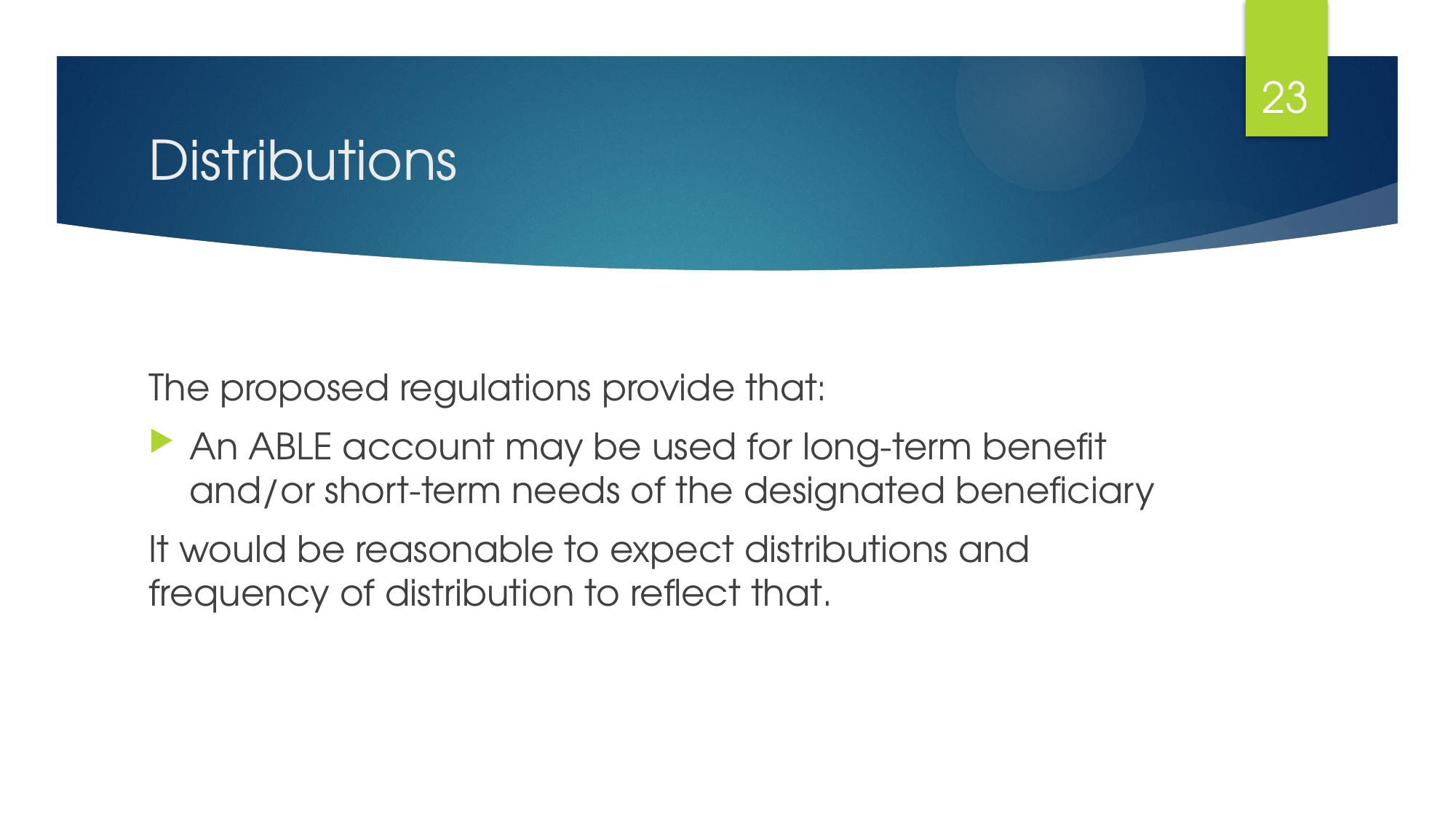

23
# Distributions

The proposed regulations provide that:
An ABLE account may be used for long-term benefit and/or short-term needs of the designated beneficiary
It would be reasonable to expect distributions and frequency of distribution to reflect that.